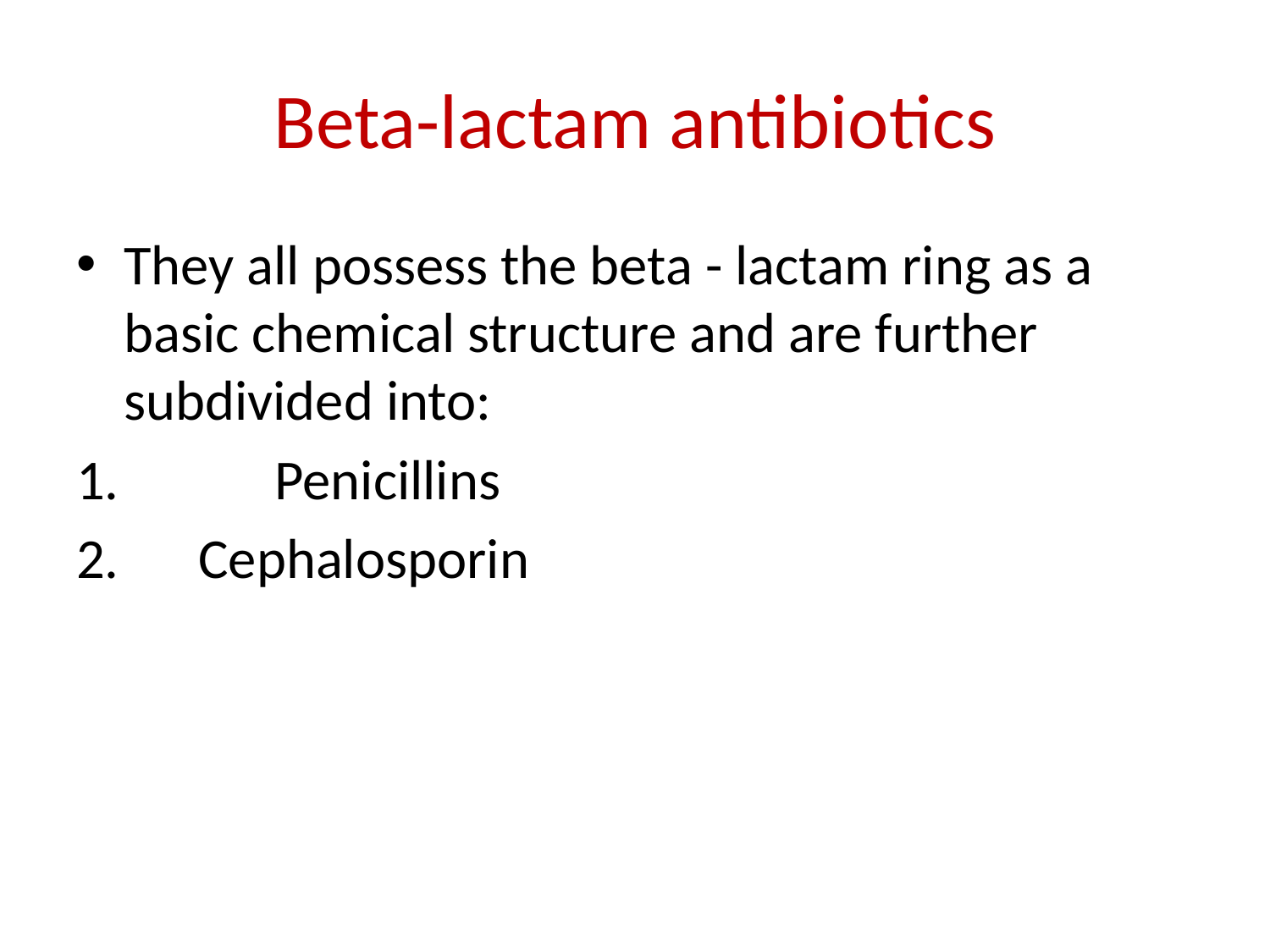

# Beta-lactam antibiotics
They all possess the beta - lactam ring as a basic chemical structure and are further subdivided into:
	Penicillins
    Cephalosporin